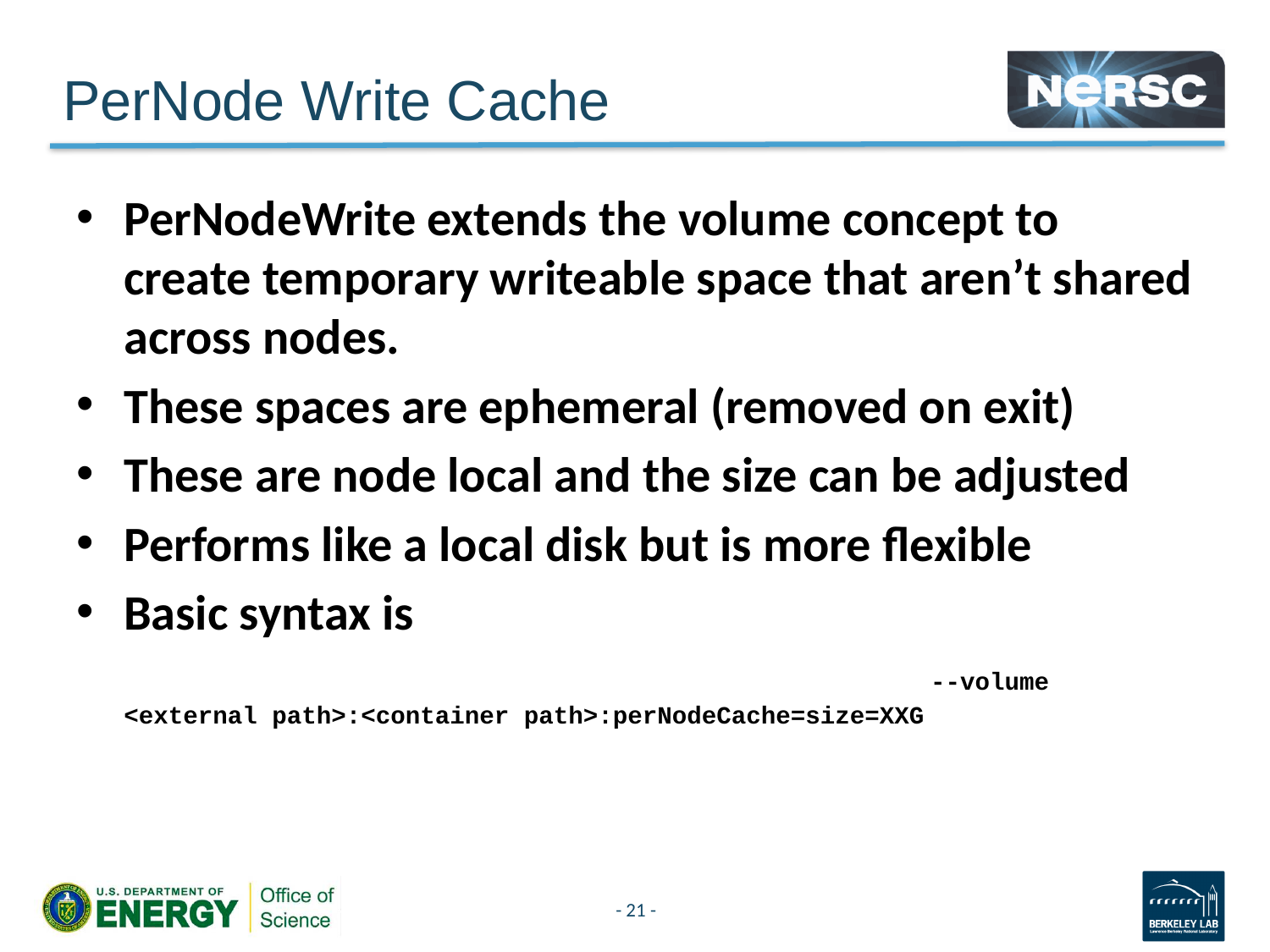

# PerNode Write Cache
PerNodeWrite extends the volume concept to create temporary writeable space that aren’t shared across nodes.
These spaces are ephemeral (removed on exit)
These are node local and the size can be adjusted
Performs like a local disk but is more flexible
Basic syntax is 											  	    --volume <external path>:<container path>:perNodeCache=size=XXG
- 21 -